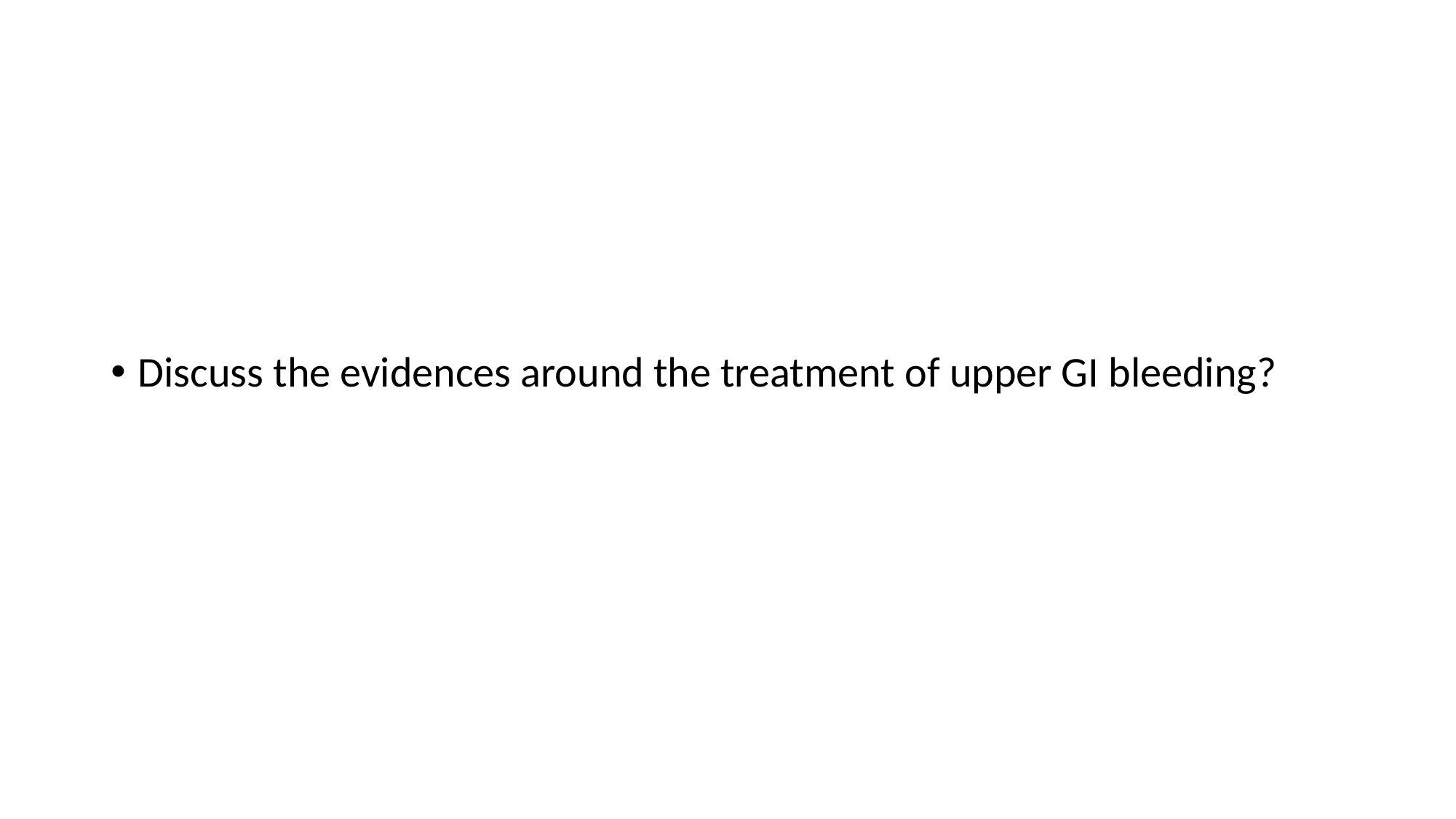

#

Discuss the evidences around the treatment of upper GI bleeding?